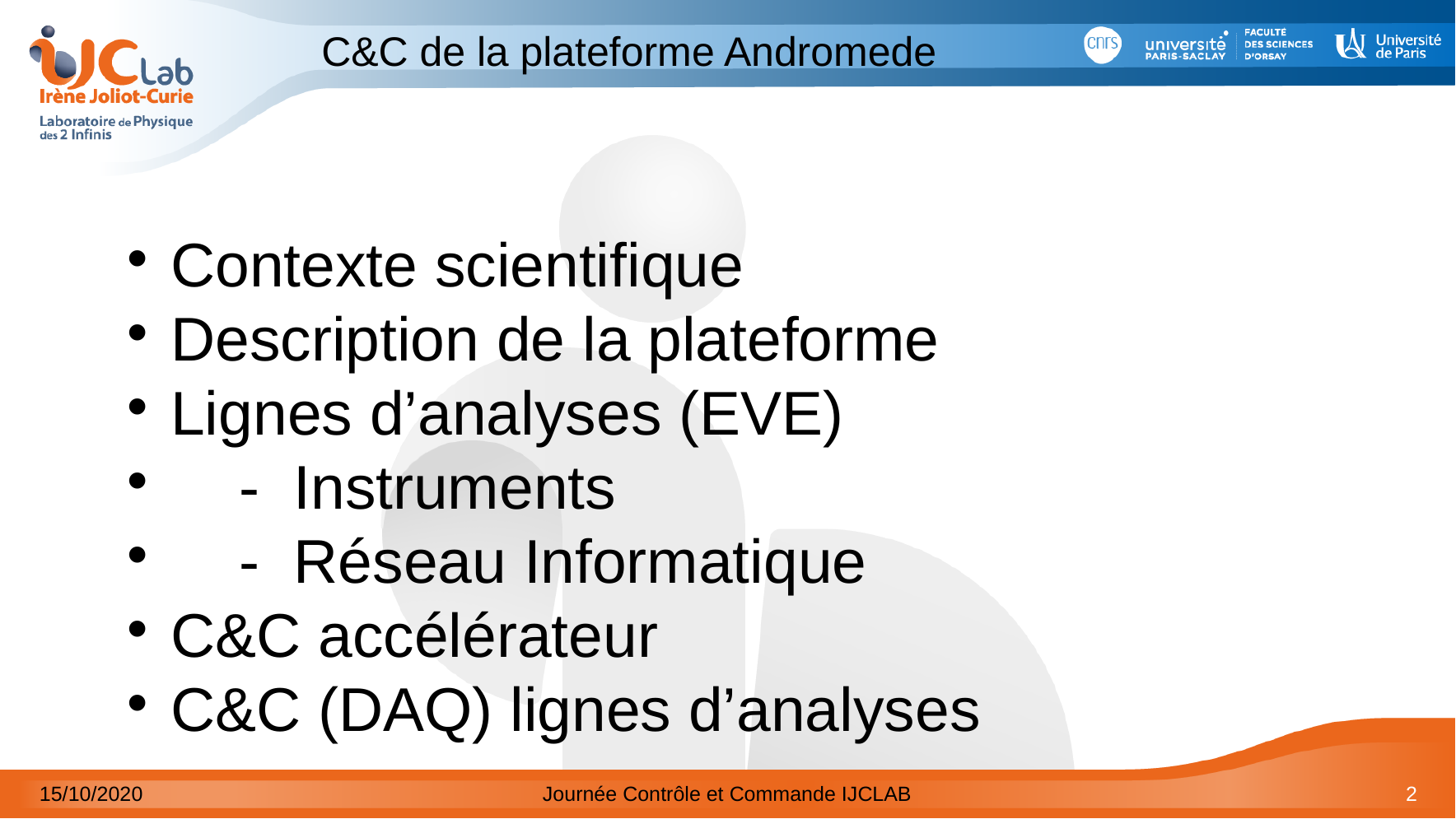

C&C de la plateforme Andromede
Contexte scientifique
Description de la plateforme
Lignes d’analyses (EVE)
    -  Instruments
    -  Réseau Informatique
C&C accélérateur
C&C (DAQ) lignes d’analyses
15/10/2020
Journée Contrôle et Commande IJCLAB
2